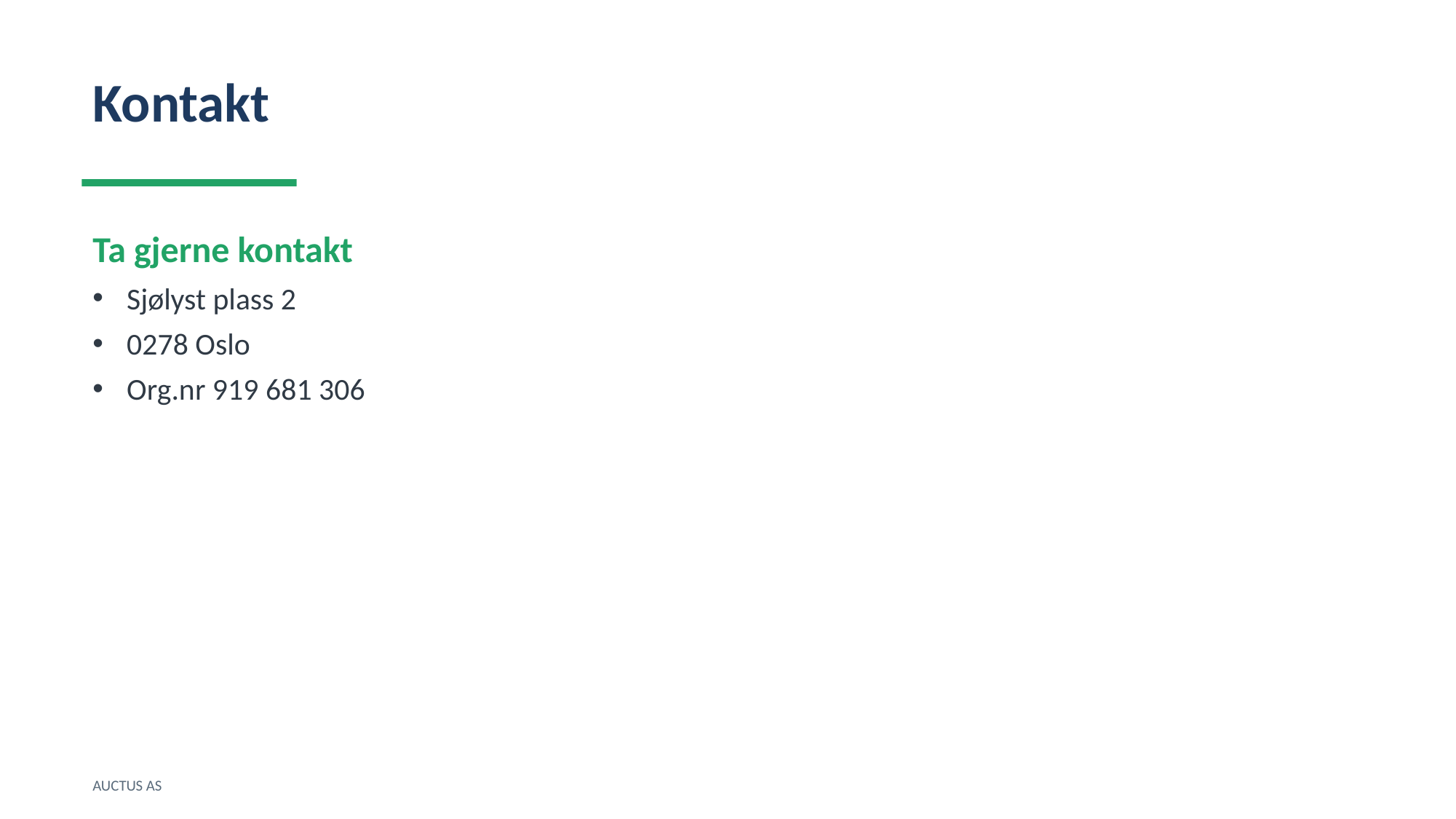

Kontakt

Ta gjerne kontakt
Sjølyst plass 2
0278 Oslo
Org.nr 919 681 306
AUCTUS AS